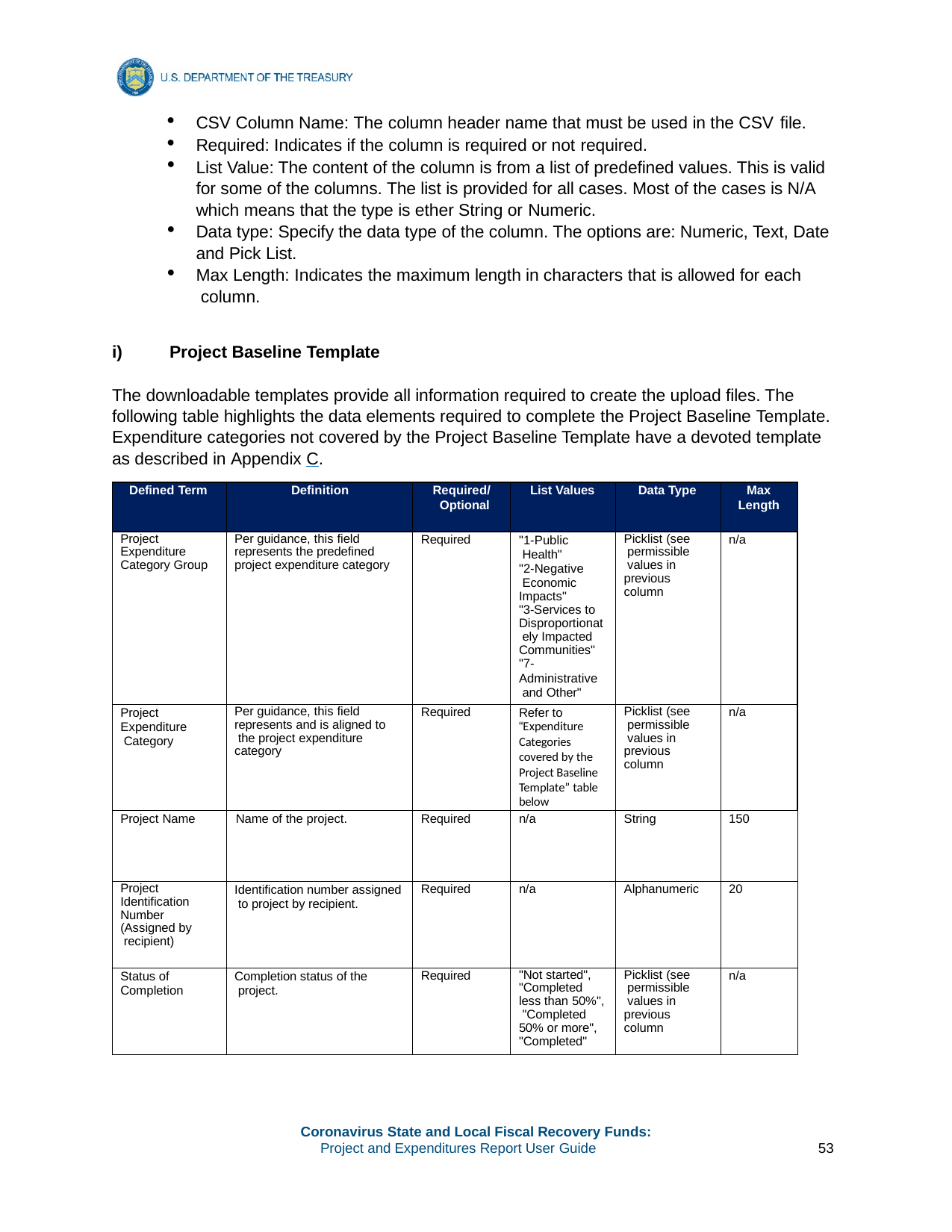

CSV Column Name: The column header name that must be used in the CSV file.
Required: Indicates if the column is required or not required.
List Value: The content of the column is from a list of predefined values. This is valid  for some of the columns. The list is provided for all cases. Most of the cases is N/A  which means that the type is ether String or Numeric.
Data type: Specify the data type of the column. The options are: Numeric, Text, Date  and Pick List.
Max Length: Indicates the maximum length in characters that is allowed for each  column.

i)	Project Baseline Template

The downloadable templates provide all information required to create the upload files. The  following table highlights the data elements required to complete the Project Baseline Template.  Expenditure categories not covered by the Project Baseline Template have a devoted template  as described in Appendix C.
| Defined Term | Definition | Required/ Optional | List Values | Data Type | Max Length |
| --- | --- | --- | --- | --- | --- |
| Project Expenditure Category Group | Per guidance, this field represents the predefined project expenditure category | Required | "1-Public Health" "2-Negative Economic Impacts" "3-Services to Disproportionat ely Impacted Communities" "7- Administrative and Other" | Picklist (see permissible values in previous column | n/a |
| Project Expenditure Category | Per guidance, this field represents and is aligned to the project expenditure category | Required | Refer to “Expenditure Categories covered by the Project Baseline Template” table below | Picklist (see permissible values in previous column | n/a |
| Project Name | Name of the project. | Required | n/a | String | 150 |
| Project Identification Number (Assigned by recipient) | Identification number assigned to project by recipient. | Required | n/a | Alphanumeric | 20 |
| Status of Completion | Completion status of the project. | Required | "Not started", "Completed less than 50%", "Completed 50% or more", "Completed" | Picklist (see permissible values in previous column | n/a |
Coronavirus State and Local Fiscal Recovery Funds:
Project and Expenditures Report User Guide
53